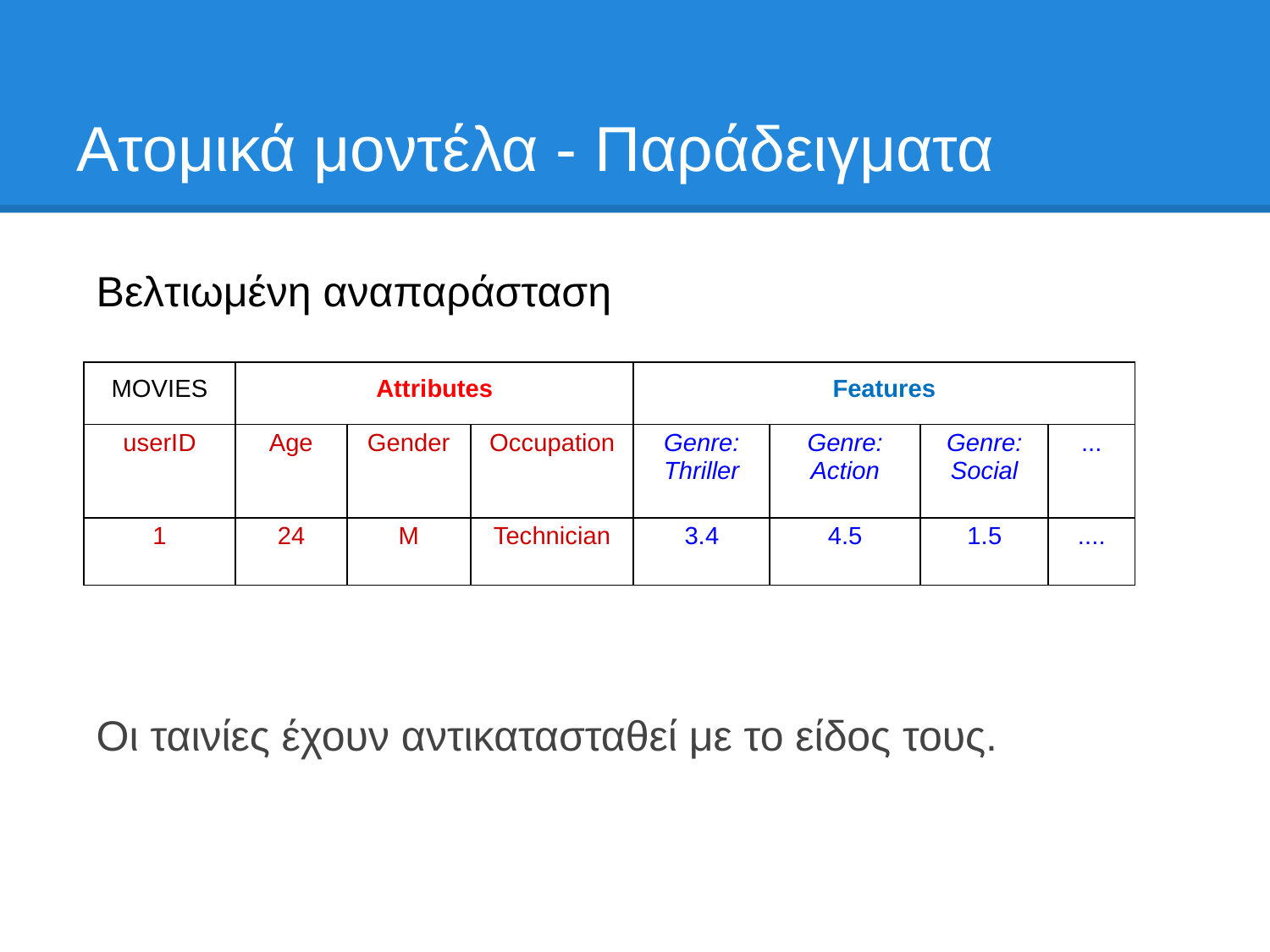

# Ατομικά μοντέλα - Παράδειγματα
Βελτιωμένη αναπαράσταση
| MOVIES | Attributes |  |  | Features |  |  |  |
| --- | --- | --- | --- | --- | --- | --- | --- |
| userID | Age | Gender | Occupation | Genre: Thriller | Genre: Action | Genre: Social | ... |
| 1 | 24 | M | Technician | 3.4 | 4.5 | 1.5 | .... |
Οι ταινίες έχουν αντικατασταθεί με το είδος τους.